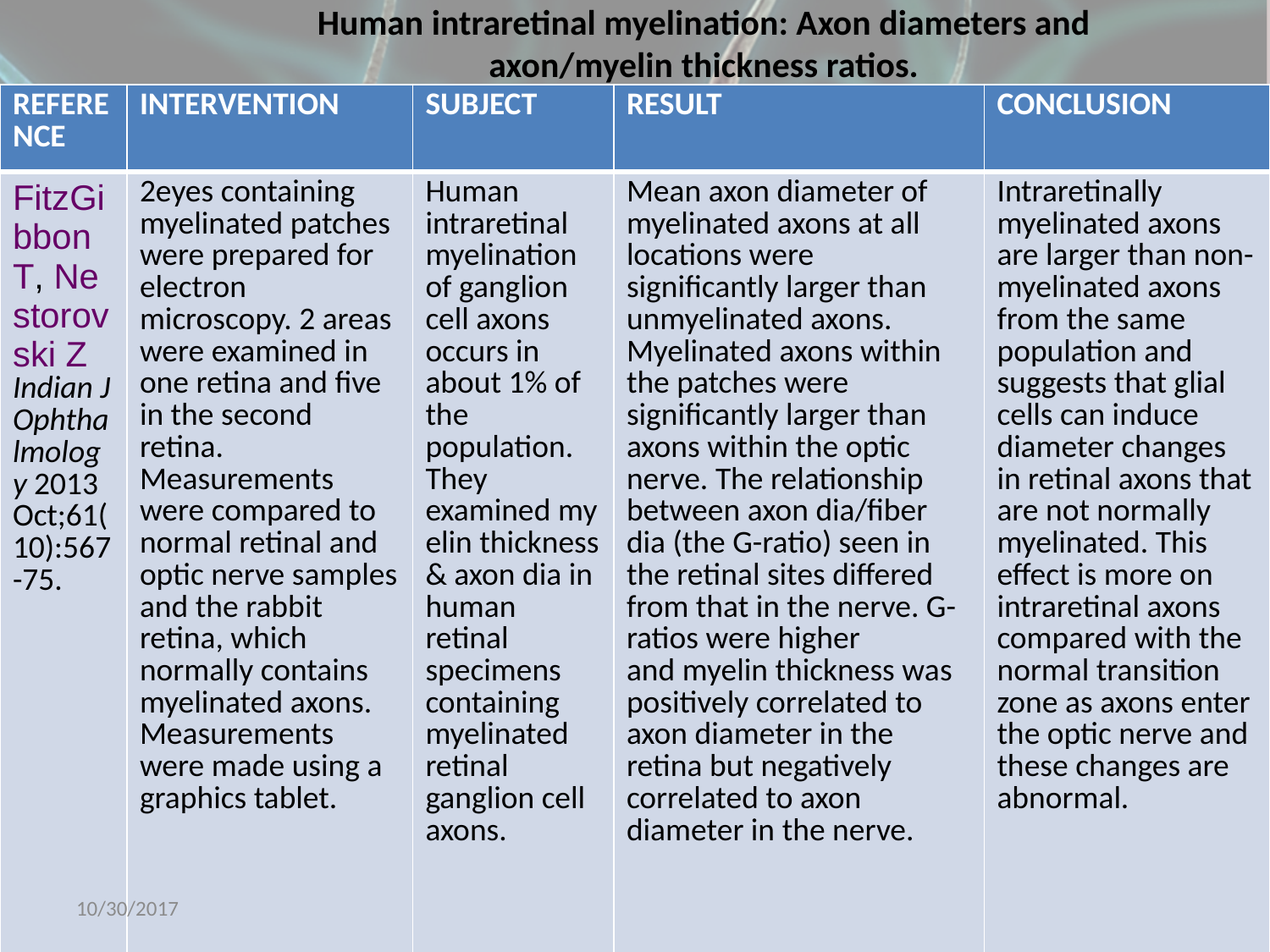

# Human intraretinal myelination: Axon diameters and axon/myelin thickness ratios.
| REFERENCE | INTERVENTION | SUBJECT | RESULT | CONCLUSION |
| --- | --- | --- | --- | --- |
| FitzGibbon T, Nestorovski Z Indian J Ophthalmology 2013 Oct;61(10):567-75. | 2eyes containing myelinated patches were prepared for electron microscopy. 2 areas were examined in one retina and five in the second retina. Measurements were compared to normal retinal and optic nerve samples and the rabbit retina, which normally contains myelinated axons. Measurements were made using a graphics tablet. | Human intraretinal myelination of ganglion cell axons occurs in about 1% of the population. They examined myelin thickness & axon dia in human retinal specimens containing myelinated retinal ganglion cell axons. | Mean axon diameter of myelinated axons at all locations were significantly larger than unmyelinated axons. Myelinated axons within the patches were significantly larger than axons within the optic nerve. The relationship between axon dia/fiber dia (the G-ratio) seen in the retinal sites differed from that in the nerve. G-ratios were higher and myelin thickness was positively correlated to axon diameter in the retina but negatively correlated to axon diameter in the nerve. | Intraretinally myelinated axons are larger than non-myelinated axons from the same population and suggests that glial cells can induce diameter changes in retinal axons that are not normally myelinated. This effect is more on intraretinal axons compared with the normal transition zone as axons enter the optic nerve and these changes are abnormal. |
10/30/2017
HIRAL PANCHAL
44